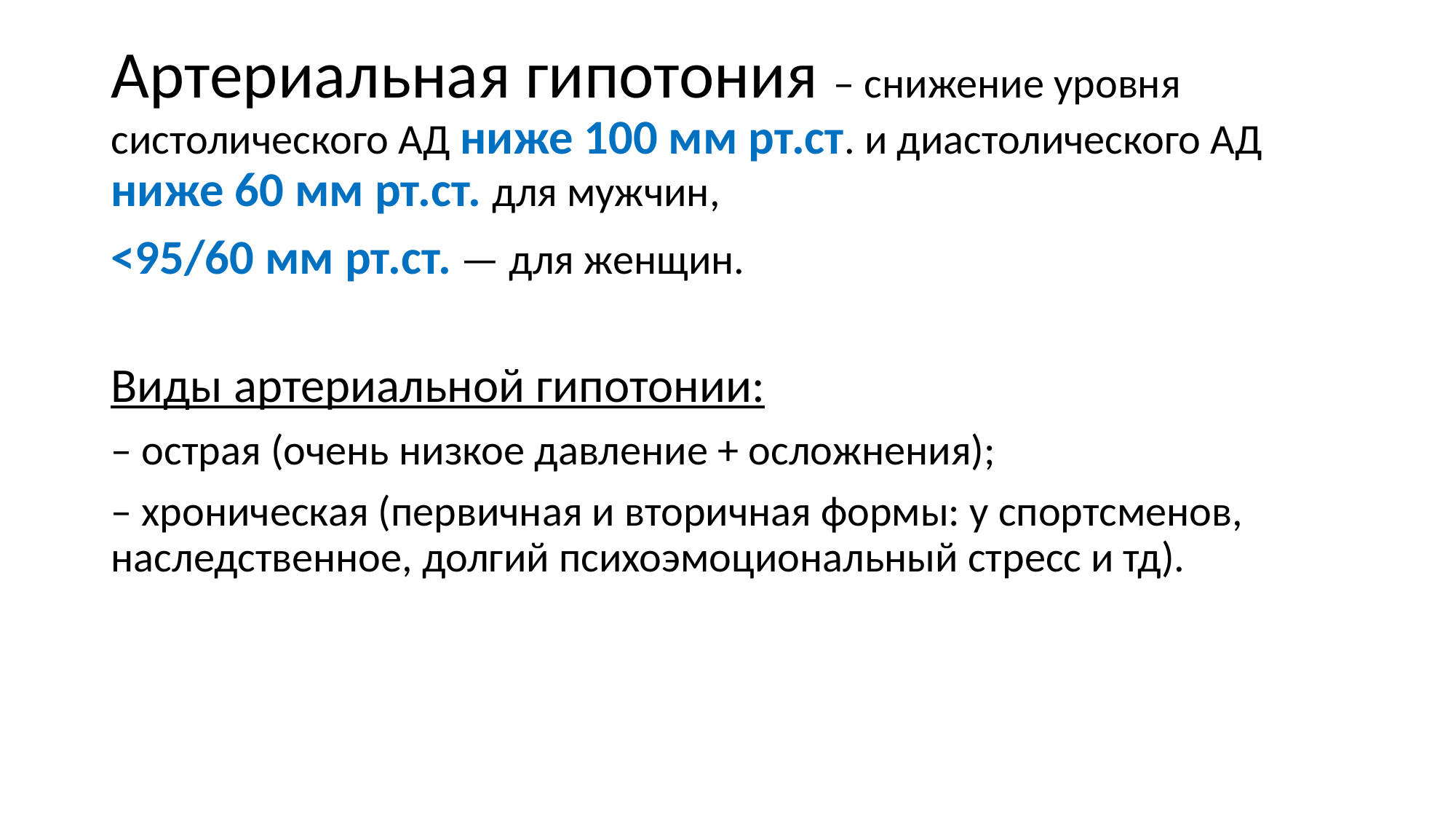

Артериальная гипотония – снижение уровня систолического АД ниже 100 мм рт.ст. и диастолического АД ниже 60 мм рт.ст. для мужчин,
<95/60 мм рт.ст. — для женщин.

Виды артериальной гипотонии:
– острая (очень низкое давление + осложнения);
– хроническая (первичная и вторичная формы: у спортсменов, наследственное, долгий психоэмоциональный стресс и тд).